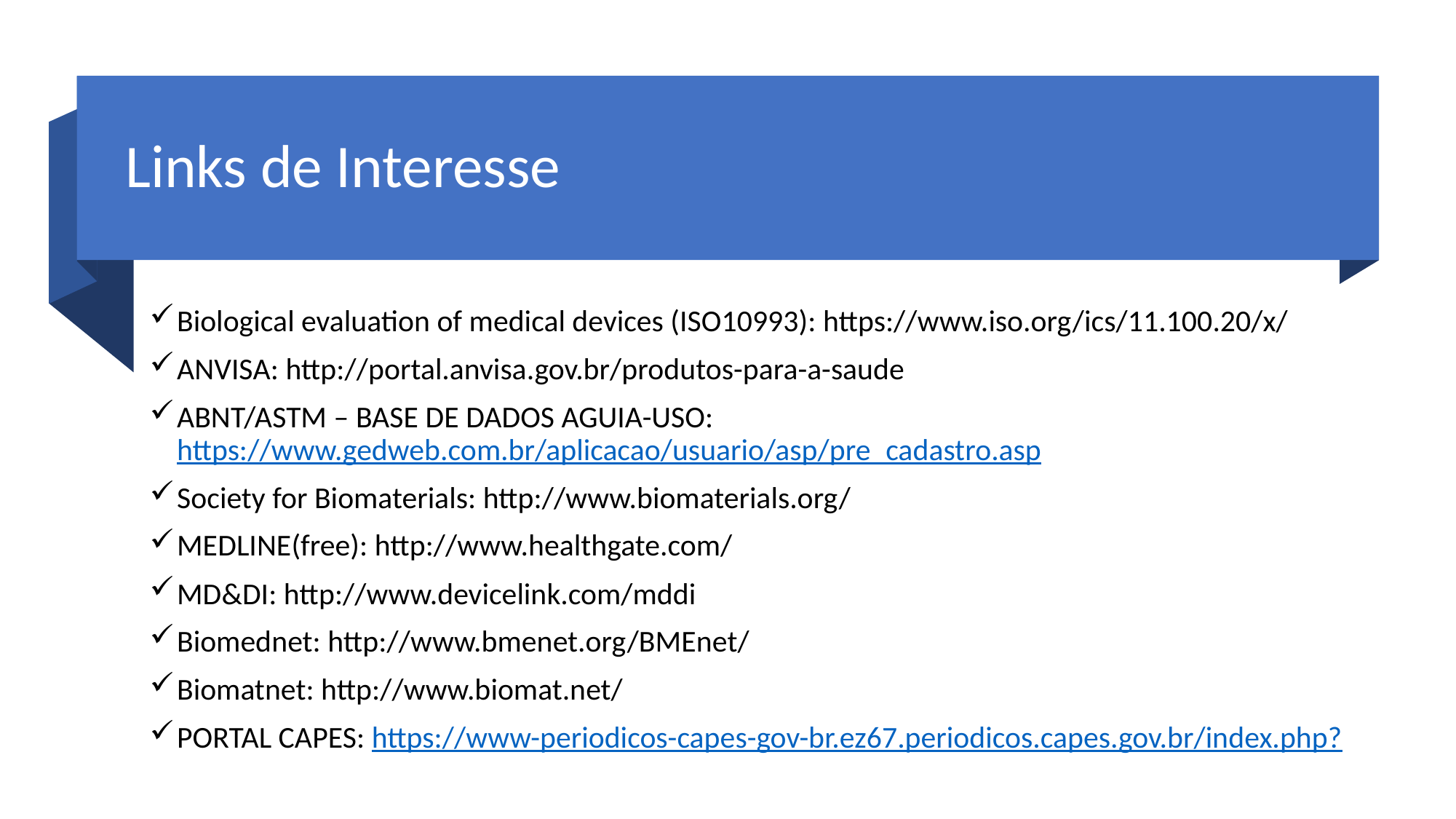

# Links de Interesse

Biological evaluation of medical devices (ISO10993): https://www.iso.org/ics/11.100.20/x/
ANVISA: http://portal.anvisa.gov.br/produtos-para-a-saude
ABNT/ASTM – BASE DE DADOS AGUIA-USO: https://www.gedweb.com.br/aplicacao/usuario/asp/pre_cadastro.asp
Society for Biomaterials: http://www.biomaterials.org/
MEDLINE(free): http://www.healthgate.com/
MD&DI: http://www.devicelink.com/mddi
Biomednet: http://www.bmenet.org/BMEnet/
Biomatnet: http://www.biomat.net/
PORTAL CAPES: https://www-periodicos-capes-gov-br.ez67.periodicos.capes.gov.br/index.php?